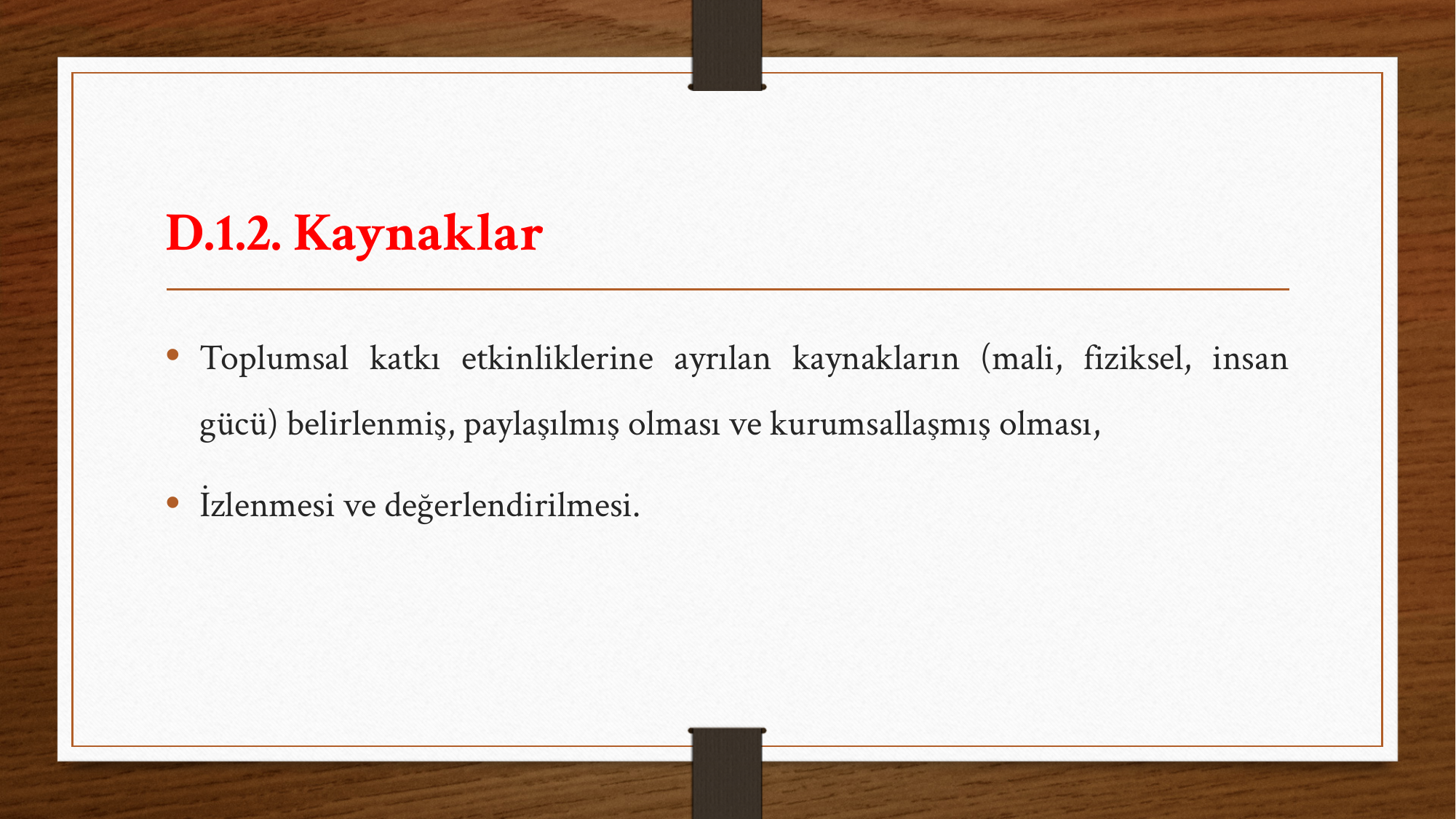

# D.1.2. Kaynaklar
Toplumsal katkı etkinliklerine ayrılan kaynakların (mali, fiziksel, insan gücü) belirlenmiş, paylaşılmış olması ve kurumsallaşmış olması,
İzlenmesi ve değerlendirilmesi.